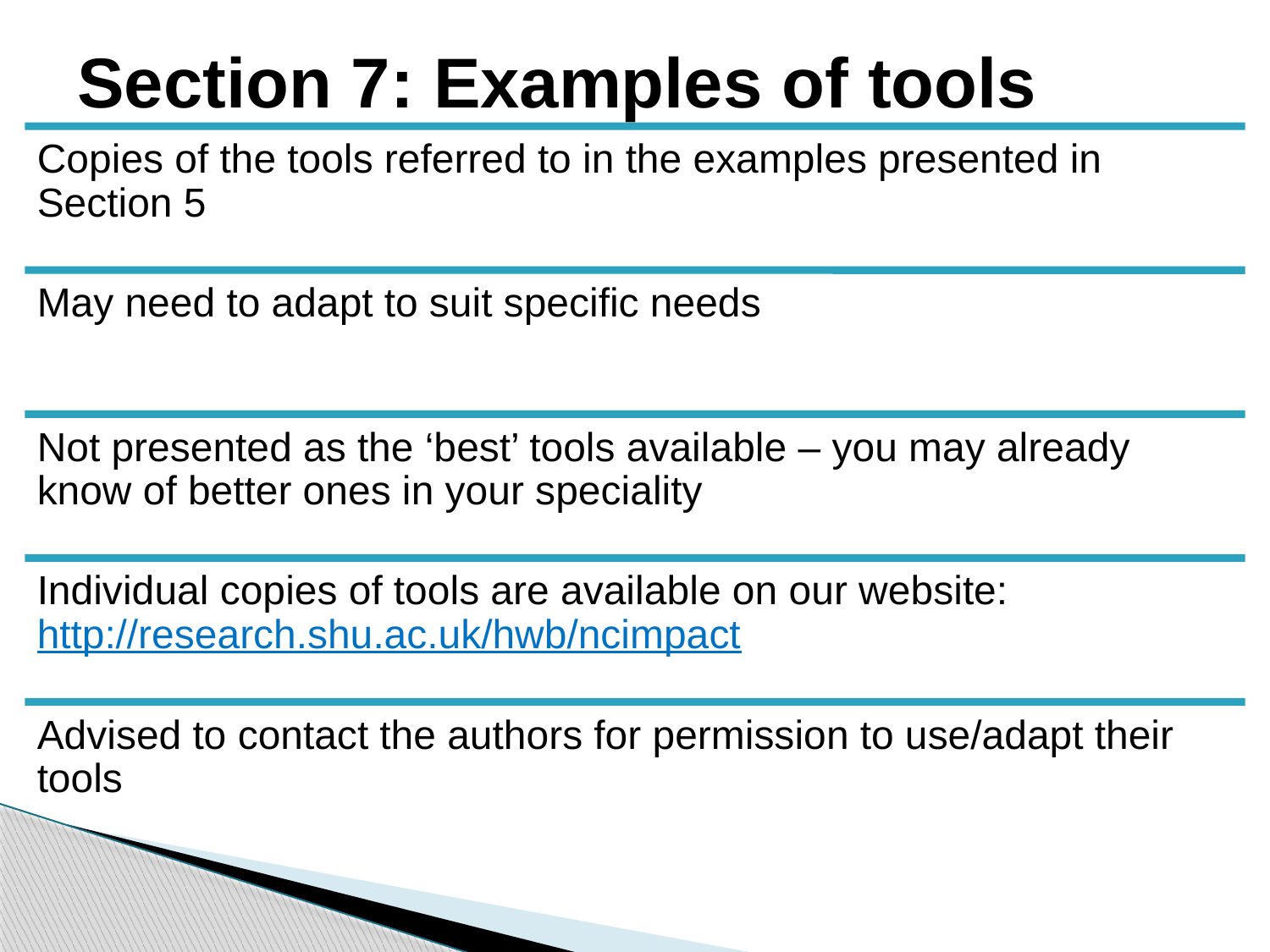

# Section 7: Examples of tools
Copies of the tools referred to in the examples presented in Section 5
May need to adapt to suit specific needs
Not presented as the ‘best’ tools available – you may already know of better ones in your speciality
Individual copies of tools are available on our website: http://research.shu.ac.uk/hwb/ncimpact
Advised to contact the authors for permission to use/adapt their tools